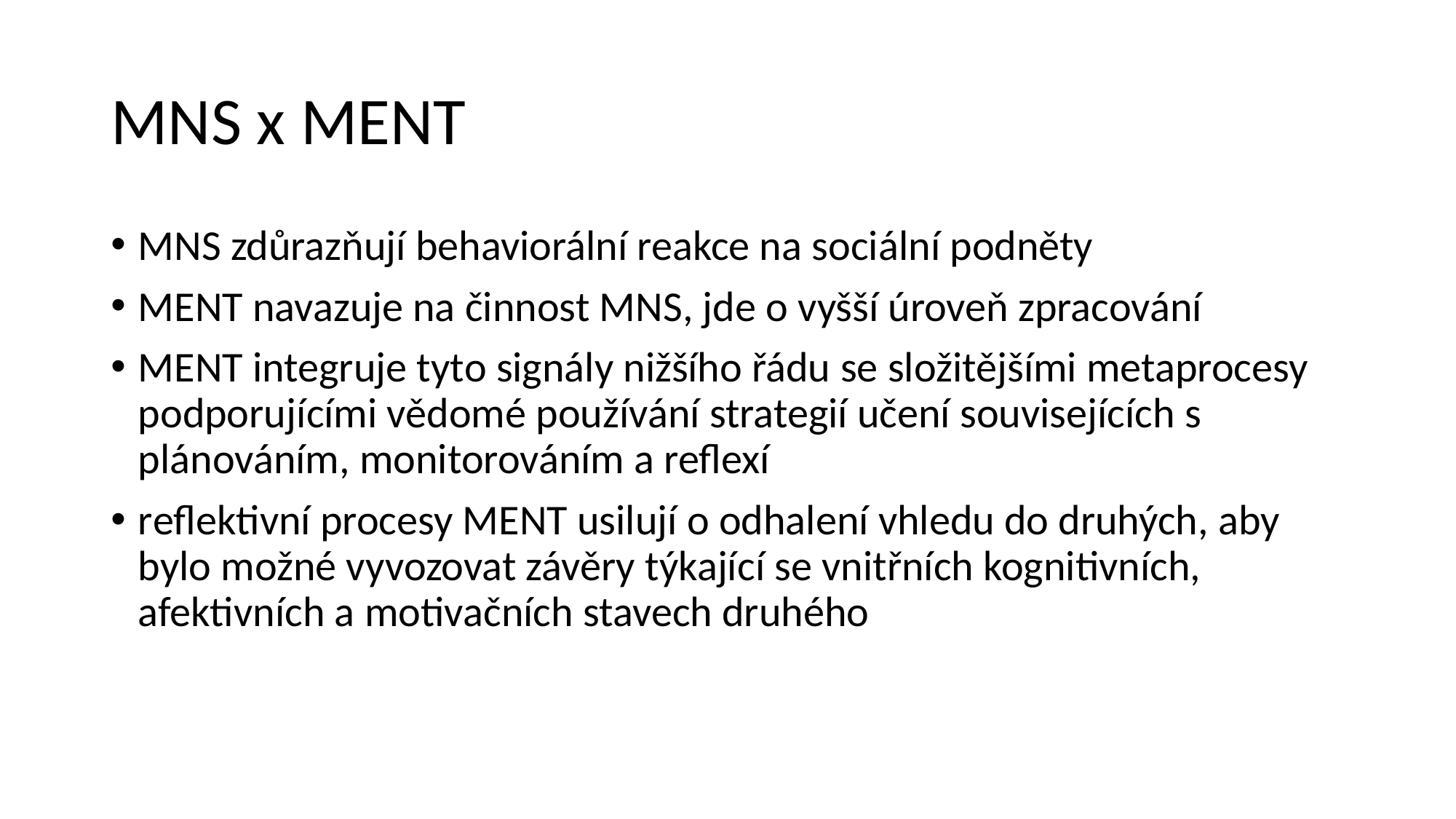

# MNS x MENT
MNS zdůrazňují behaviorální reakce na sociální podněty
MENT navazuje na činnost MNS, jde o vyšší úroveň zpracování
MENT integruje tyto signály nižšího řádu se složitějšími metaprocesy podporujícími vědomé používání strategií učení souvisejících s plánováním, monitorováním a reflexí
reflektivní procesy MENT usilují o odhalení vhledu do druhých, aby bylo možné vyvozovat závěry týkající se vnitřních kognitivních, afektivních a motivačních stavech druhého